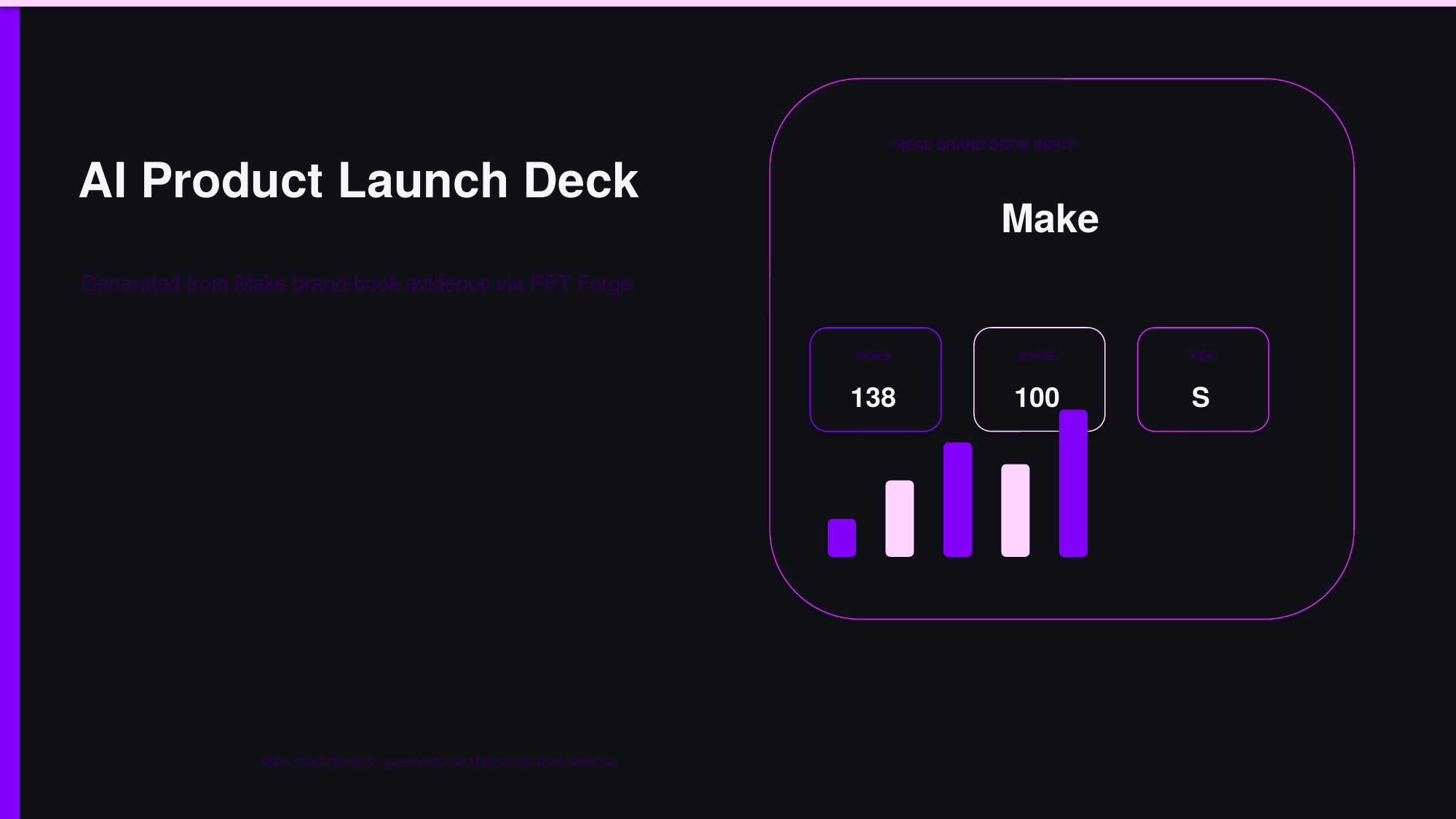

# AI Product Launch Deck
REAL BRAND BOOK INPUT
Make
Generated from Make brand-book evidence via PPT Forge

PAGES
SCORE
TIER
138
100
S

Make SaaS Gradient · generated from Make brand-book evidence